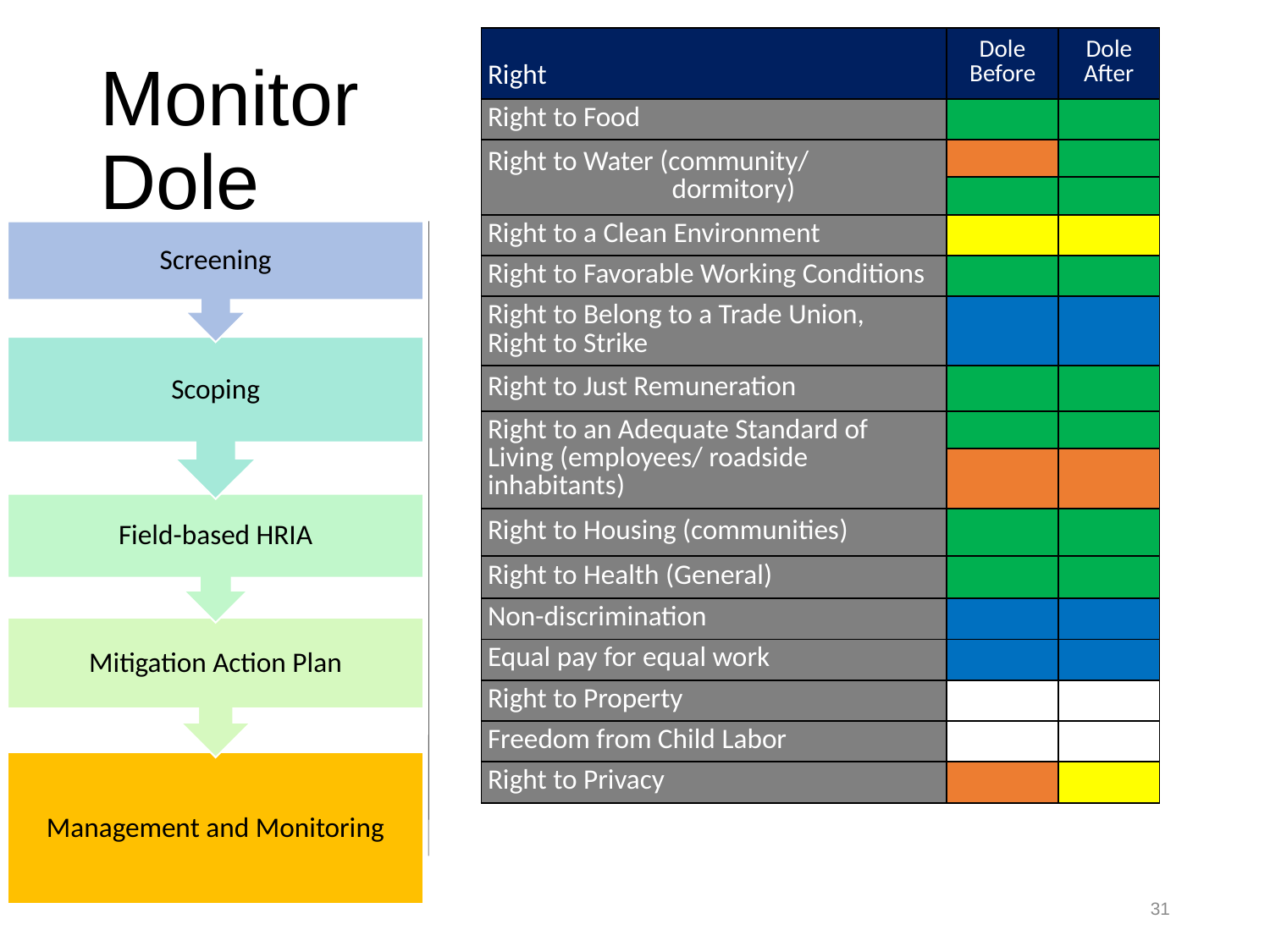

| Right | Dole Before | Dole After |
| --- | --- | --- |
| Right to Food |  |  |
| Right to Water (community/ dormitory) |  |  |
|  |  |  |
| Right to a Clean Environment |  |  |
| Right to Favorable Working Conditions |  |  |
| Right to Belong to a Trade Union, Right to Strike |  |  |
| Right to Just Remuneration |  |  |
| Right to an Adequate Standard of Living (employees/ roadside inhabitants) |  |  |
|  |  |  |
| Right to Housing (communities) |  |  |
| Right to Health (General) |  |  |
| Non-discrimination |  |  |
| Equal pay for equal work |  |  |
| Right to Property |  |  |
| Freedom from Child Labor |  |  |
| Right to Privacy |  |  |
# Monitor Dole
Management and Monitoring
Mitigation Action Plan
Field-based HRIA
Scoping
Screening
31